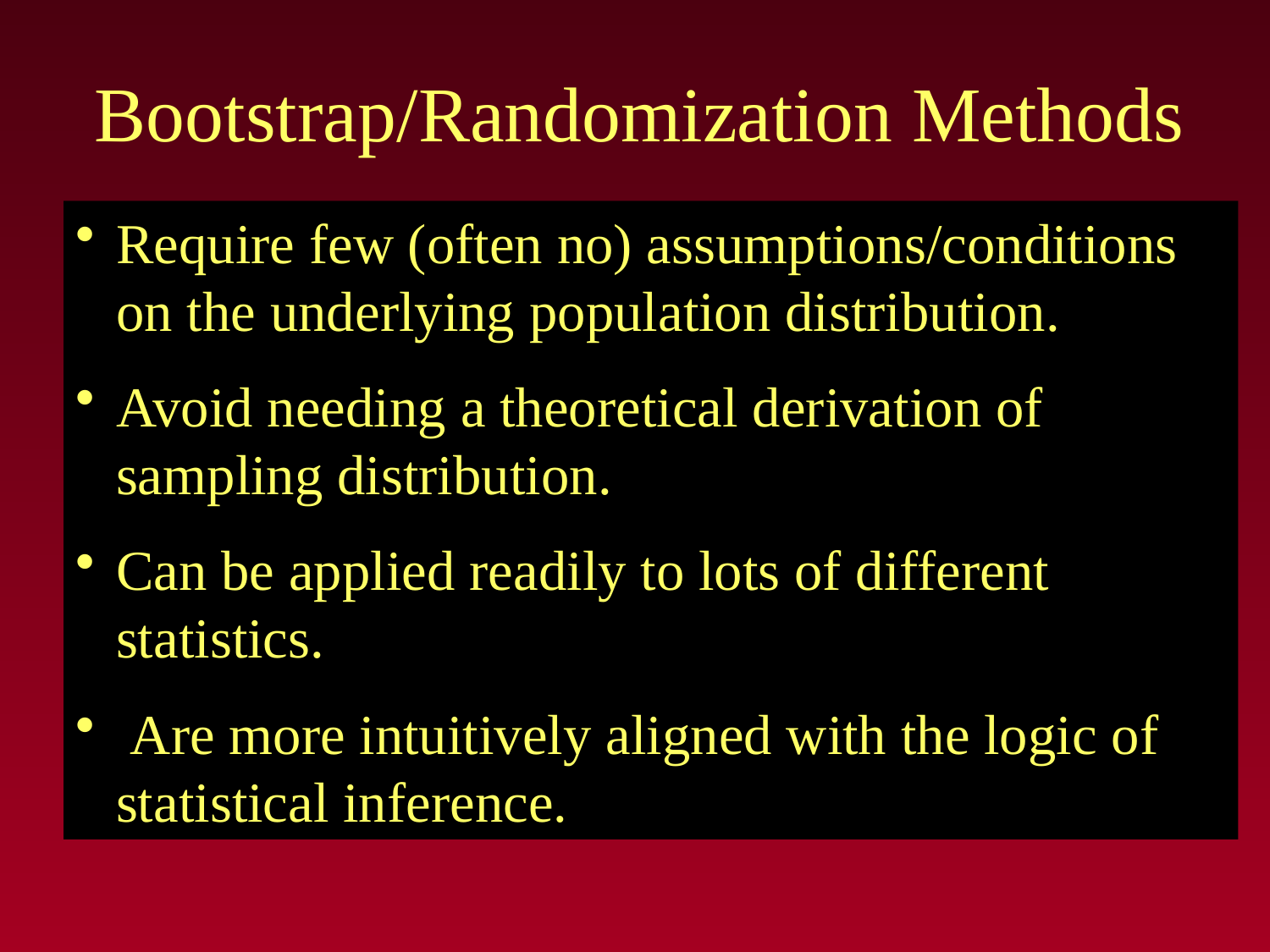

# Bootstrap/Randomization Methods
Require few (often no) assumptions/conditions on the underlying population distribution.
Avoid needing a theoretical derivation of sampling distribution.
Can be applied readily to lots of different statistics.
 Are more intuitively aligned with the logic of statistical inference.